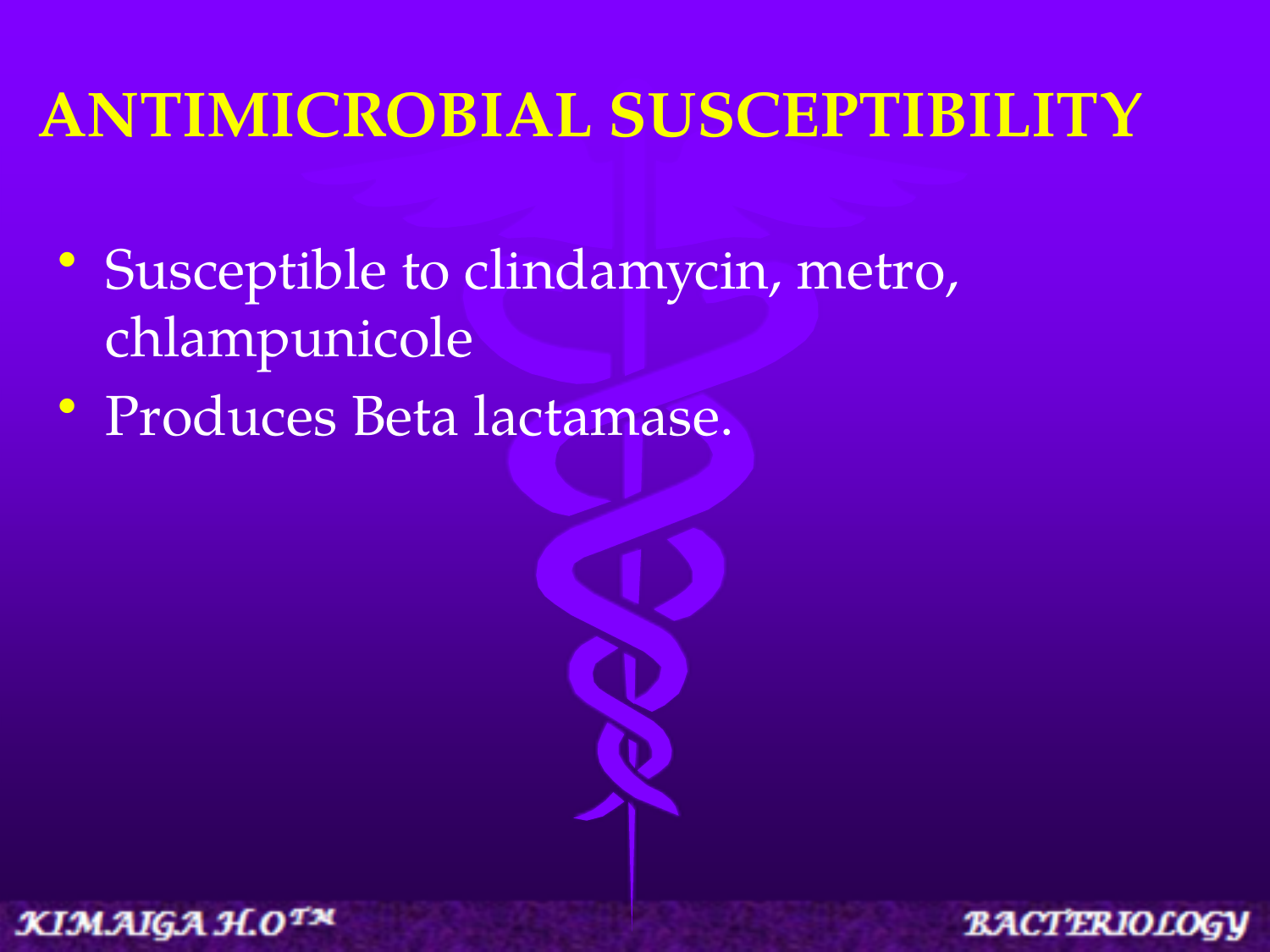

# ANTIMICROBIAL SUSCEPTIBILITY
Susceptible to clindamycin, metro, chlampunicole
Produces Beta lactamase.